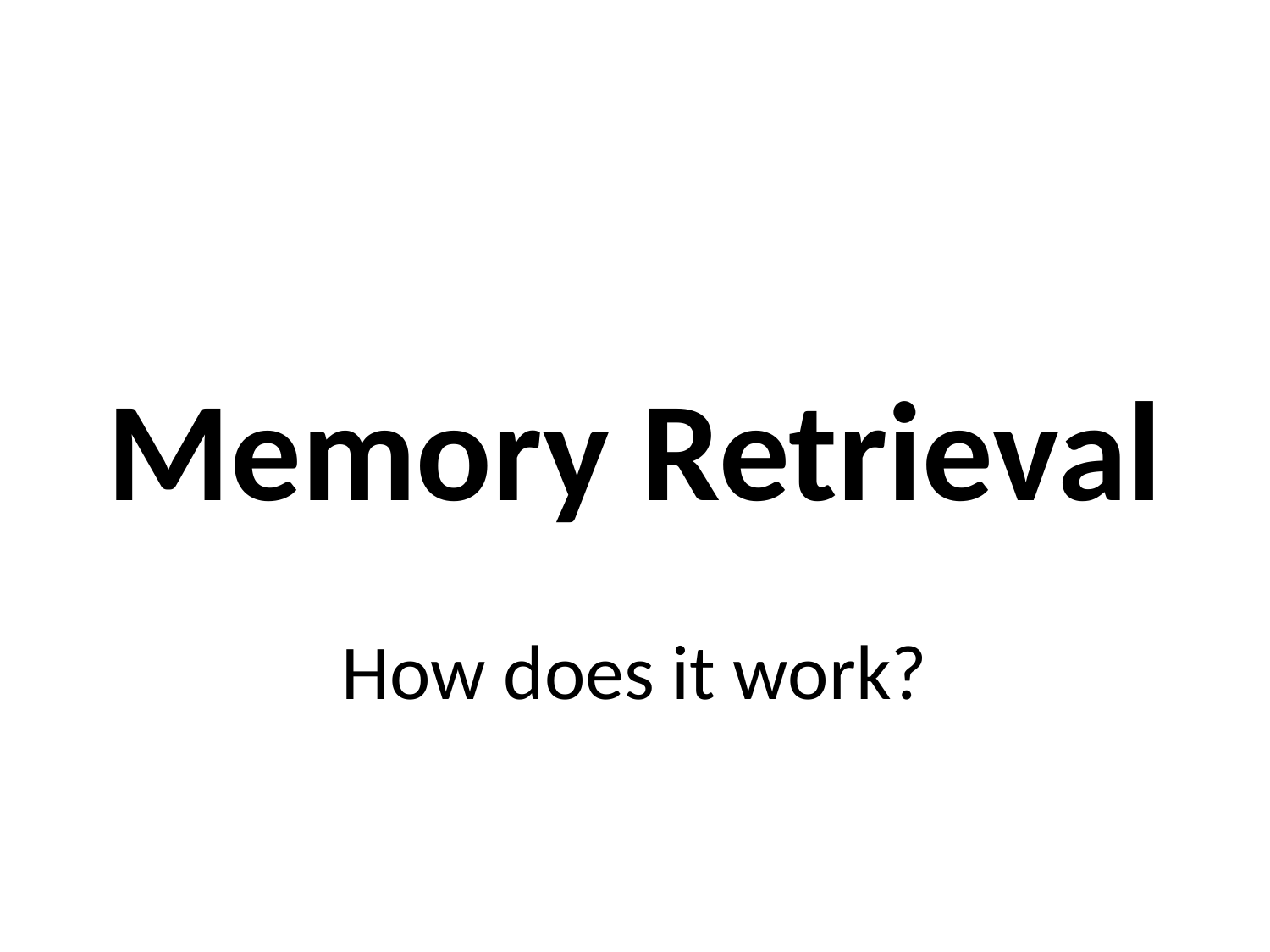

# Memory Retrieval How does it work?